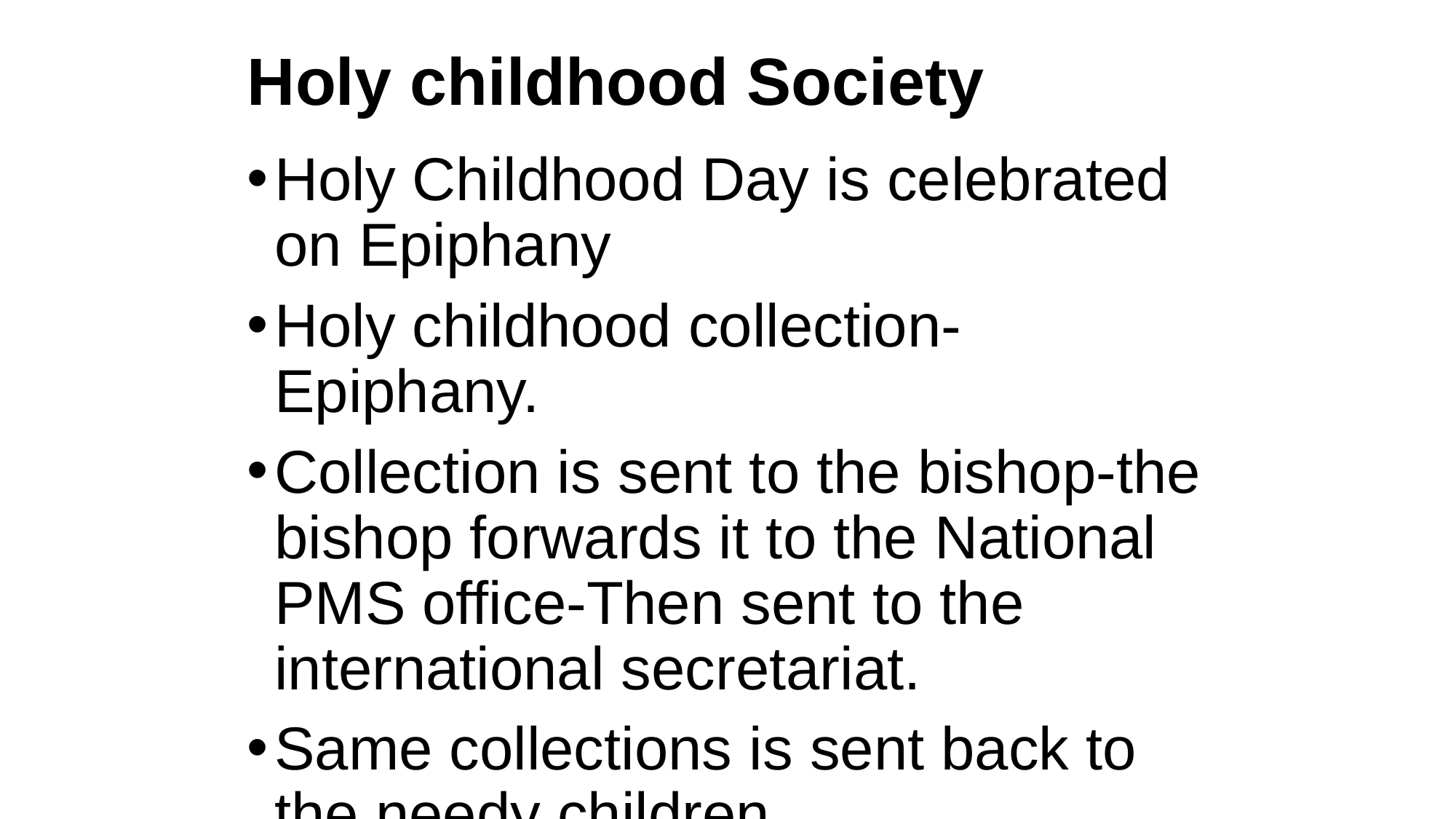

# Holy childhood Society
Holy Childhood Day is celebrated on Epiphany
Holy childhood collection- Epiphany.
Collection is sent to the bishop-the bishop forwards it to the National PMS office-Then sent to the international secretariat.
Same collections is sent back to the needy children